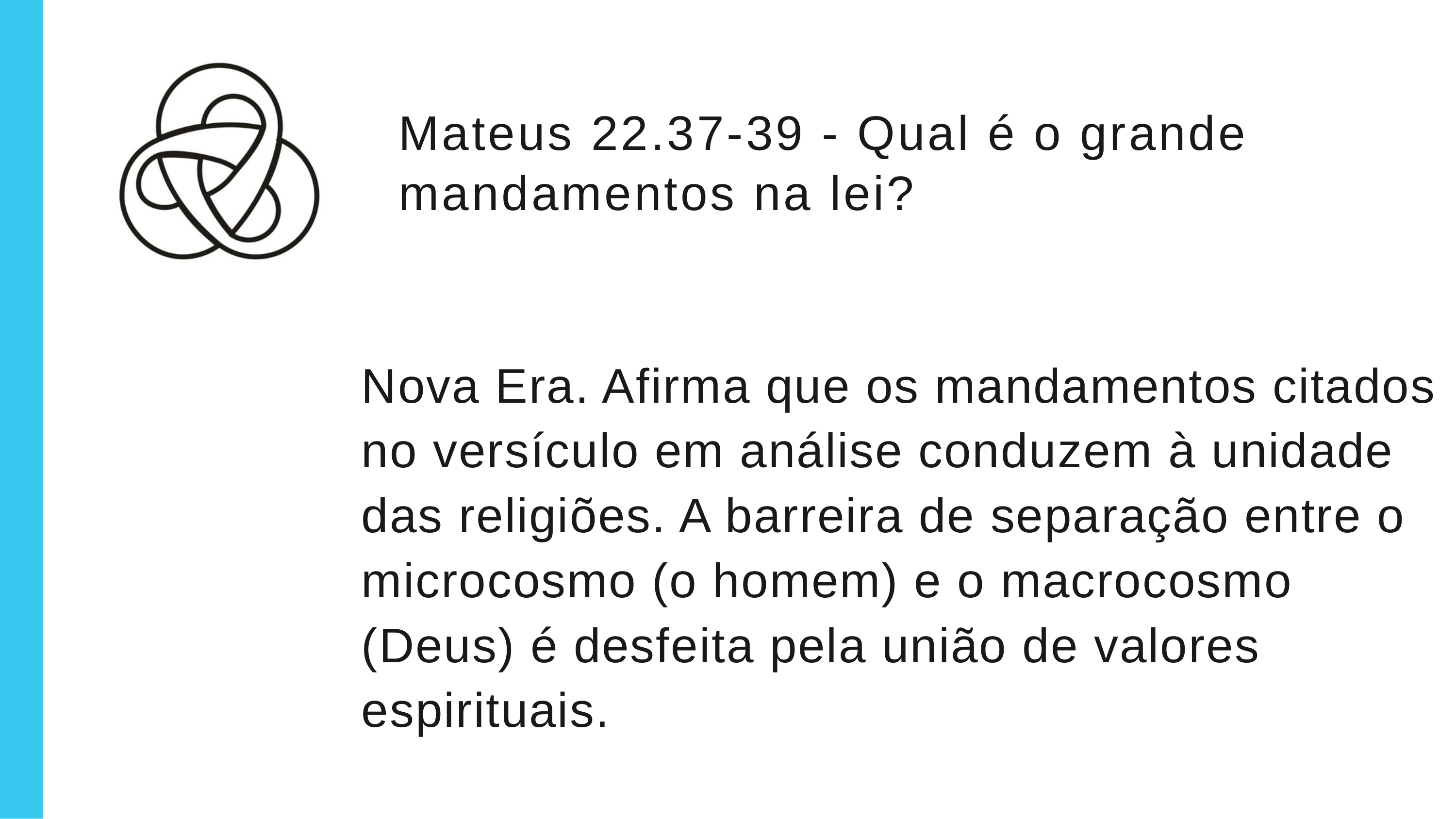

Mateus 22.37-39 - Qual é o grande mandamentos na lei?

Nova Era. Afirma que os mandamentos citados no versículo em análise conduzem à unidade das religiões. A barreira de separação entre o microcosmo (o homem) e o macrocosmo (Deus) é desfeita pela união de valores espirituais.